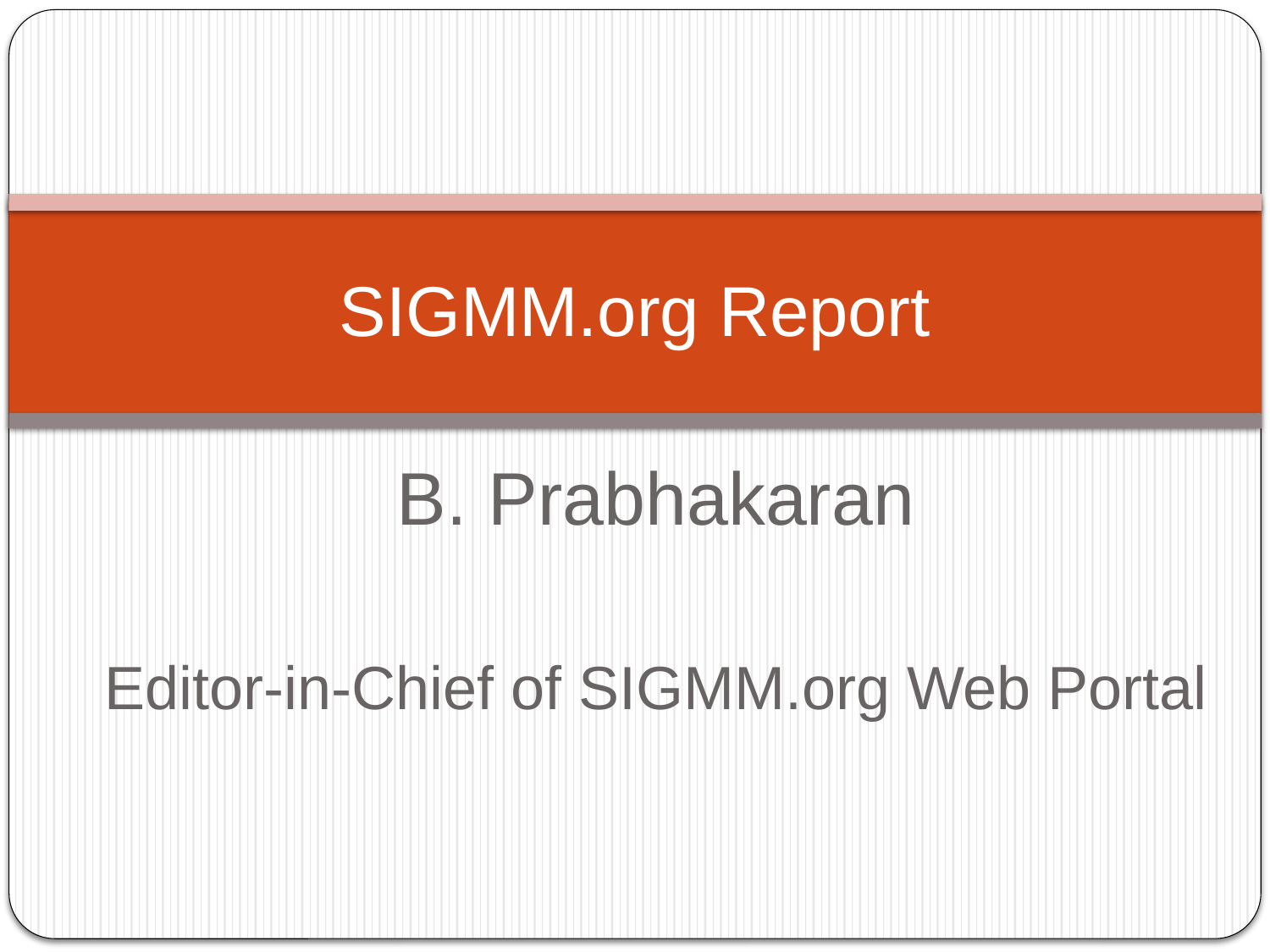

# SIGMM.org Report
B. Prabhakaran

Editor-in-Chief of SIGMM.org Web Portal